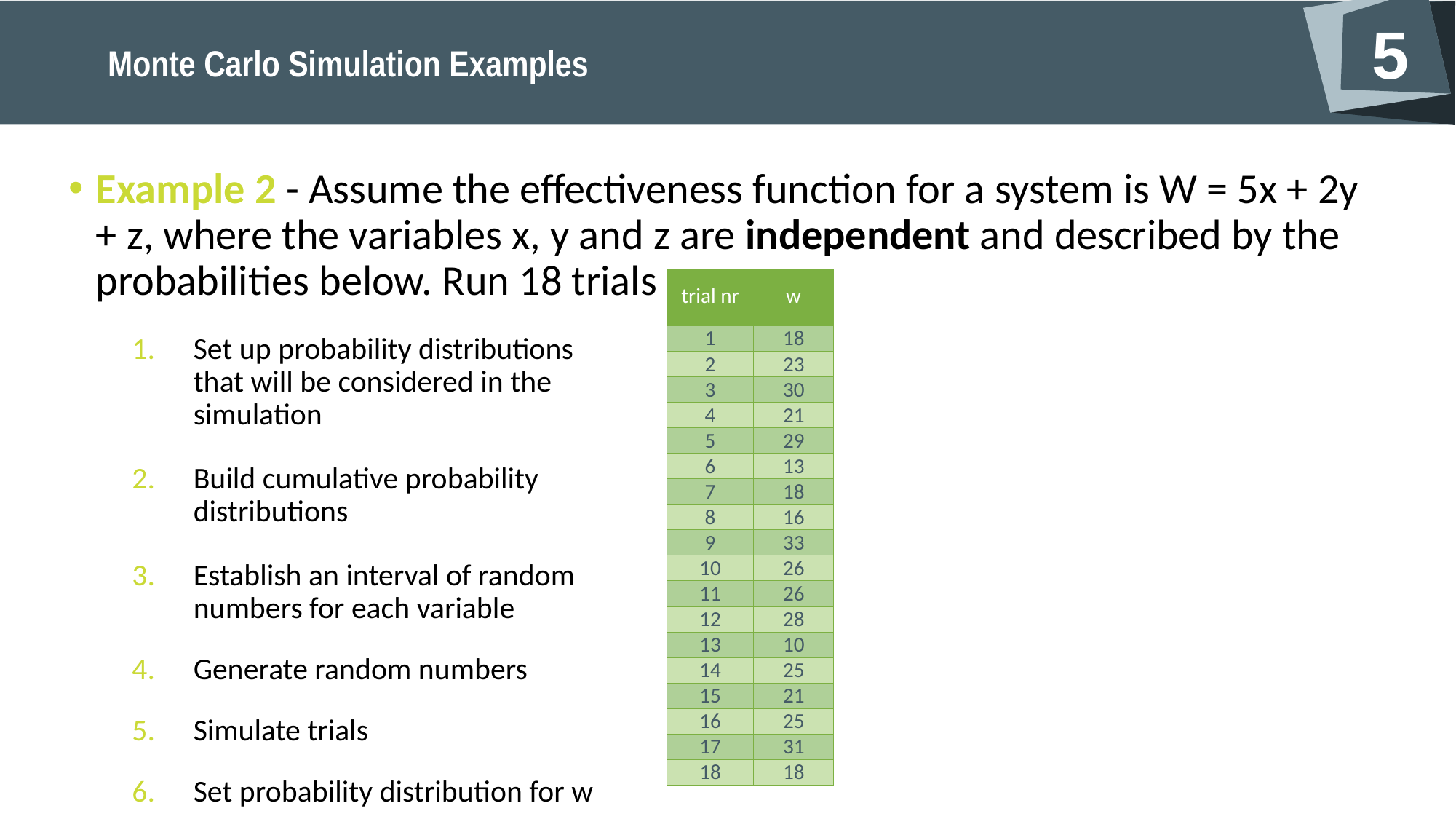

Example 2 - Assume the effectiveness function for a system is W = 5x + 2y + z, where the variables x, y and z are independent and described by the probabilities below. Run 18 trials

| trial nr | w |
| --- | --- |
| 1 | 18 |
| 2 | 23 |
| 3 | 30 |
| 4 | 21 |
| 5 | 29 |
| 6 | 13 |
| 7 | 18 |
| 8 | 16 |
| 9 | 33 |
| 10 | 26 |
| 11 | 26 |
| 12 | 28 |
| 13 | 10 |
| 14 | 25 |
| 15 | 21 |
| 16 | 25 |
| 17 | 31 |
| 18 | 18 |
Set up probability distributions that will be considered in the simulation

Build cumulative probability distributions

Establish an interval of random numbers for each variable

Generate random numbers

Simulate trials

Set probability distribution for w